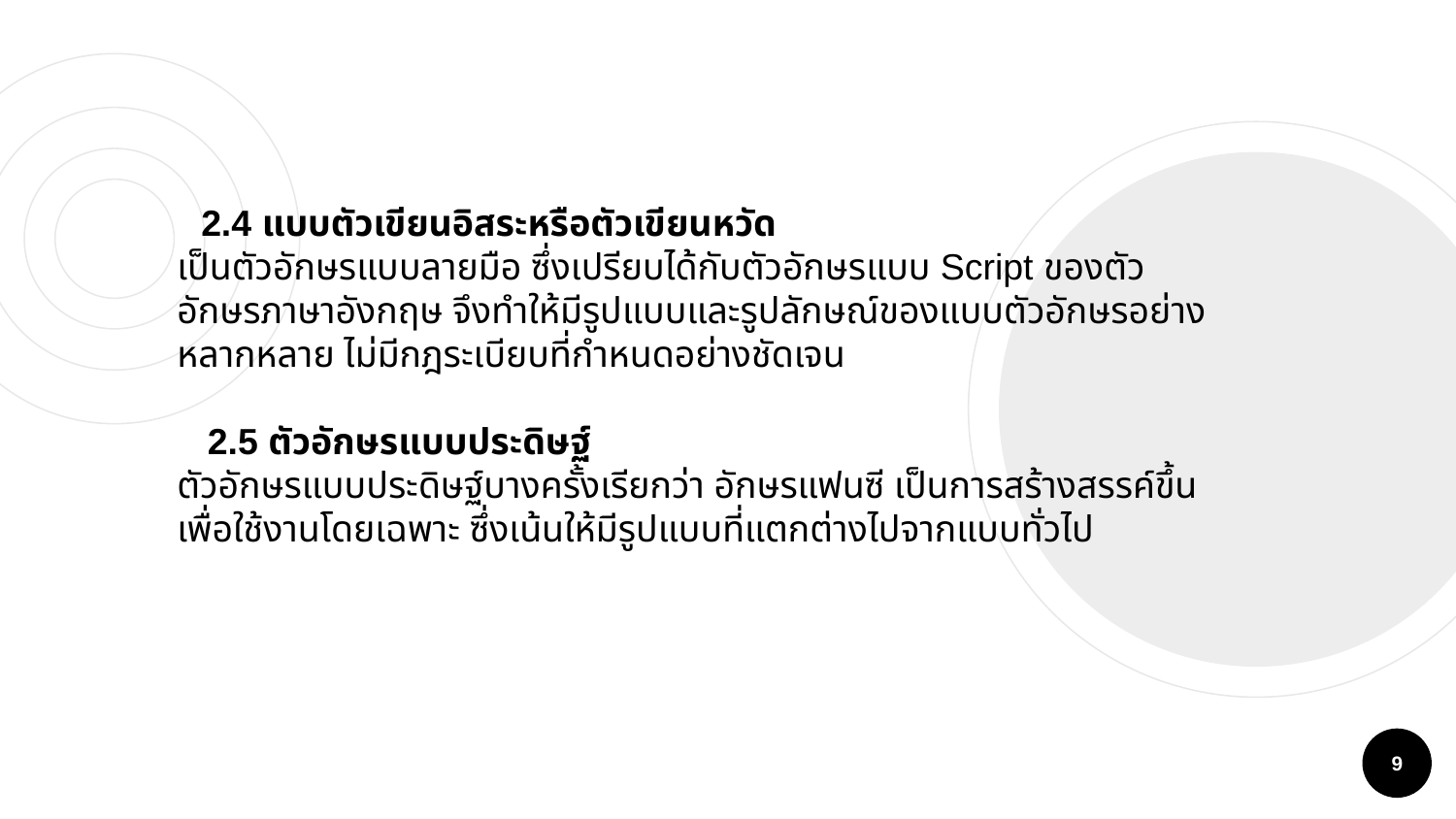

2.4 แบบตัวเขียนอิสระหรือตัวเขียนหวัด
เป็นตัวอักษรแบบลายมือ ซึ่งเปรียบได้กับตัวอักษรแบบ Script ของตัวอักษรภาษาอังกฤษ จึงทำให้มีรูปแบบและรูปลักษณ์ของแบบตัวอักษรอย่างหลากหลาย ไม่มีกฎระเบียบที่กำหนดอย่างชัดเจน

   2.5 ตัวอักษรแบบประดิษฐ์
ตัวอักษรแบบประดิษฐ์บางครั้งเรียกว่า อักษรแฟนซี เป็นการสร้างสรรค์ขึ้นเพื่อใช้งานโดยเฉพาะ ซึ่งเน้นให้มีรูปแบบที่แตกต่างไปจากแบบทั่วไป
9